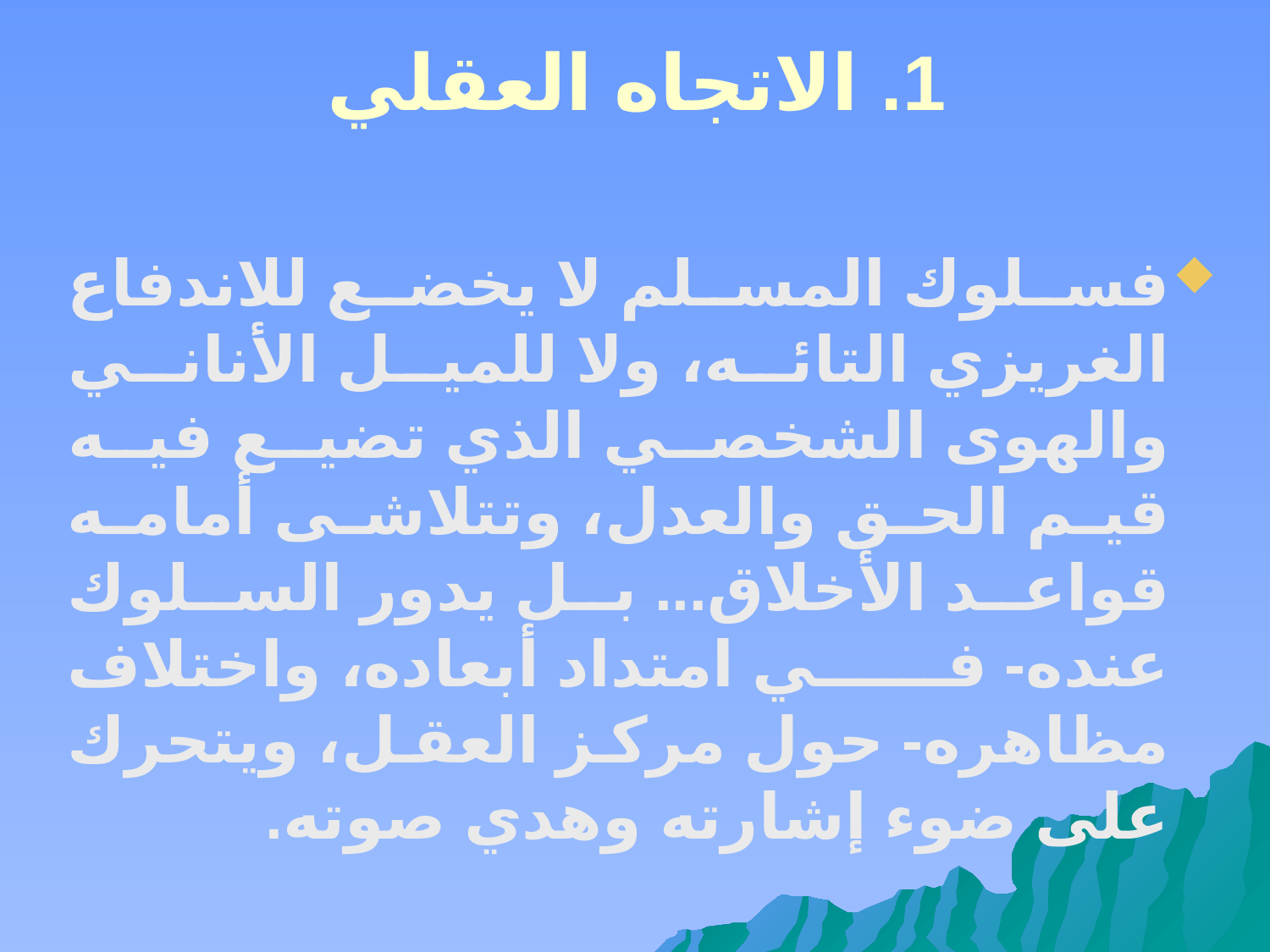

# 1. الاتجاه العقلي
فسلوك المسلم لا يخضع للاندفاع الغريزي التائه، ولا للميل الأناني والهوى الشخصي الذي تضيع فيه قيم الحق والعدل، وتتلاشى أمامه قواعد الأخلاق... بل يدور السلوك عنده- في امتداد أبعاده، واختلاف مظاهره- حول مركز العقل، ويتحرك على ضوء إشارته وهدي صوته.